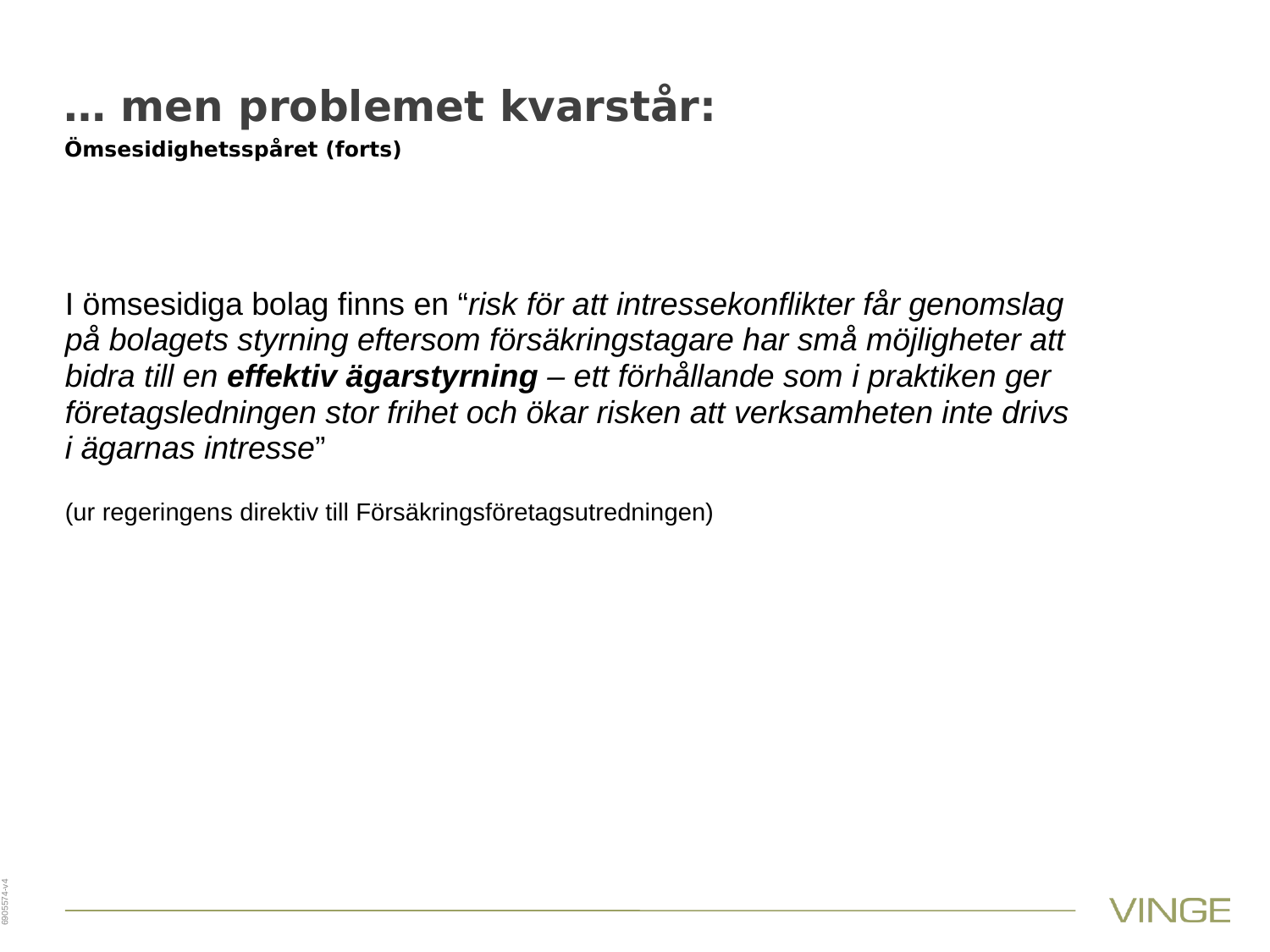

# … men problemet kvarstår:
Ömsesidighetsspåret (forts)
I ömsesidiga bolag finns en “risk för att intressekonflikter får genomslag på bolagets styrning eftersom försäkringstagare har små möjligheter att bidra till en effektiv ägarstyrning – ett förhållande som i praktiken ger företagsledningen stor frihet och ökar risken att verksamheten inte drivs i ägarnas intresse”
(ur regeringens direktiv till Försäkringsföretagsutredningen)

6905574-v4